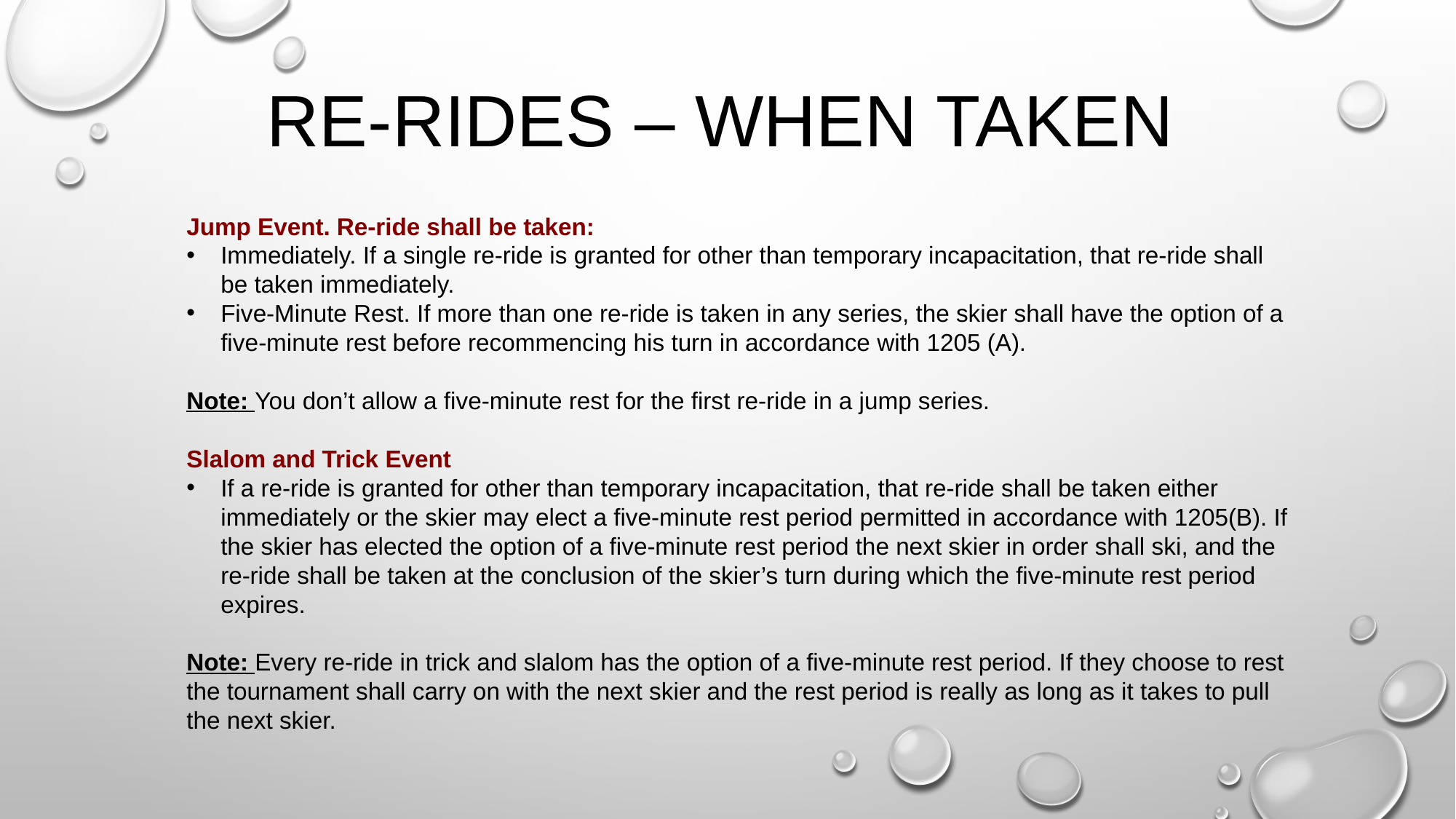

# Re-Rides – When Taken
Jump Event. Re-ride shall be taken:
Immediately. If a single re-ride is granted for other than temporary incapacitation, that re-ride shall be taken immediately.
Five-Minute Rest. If more than one re-ride is taken in any series, the skier shall have the option of a five-minute rest before recommencing his turn in accordance with 1205 (A).

Note: You don’t allow a five-minute rest for the first re-ride in a jump series.

Slalom and Trick Event
If a re-ride is granted for other than temporary incapacitation, that re-ride shall be taken either immediately or the skier may elect a five-minute rest period permitted in accordance with 1205(B). If the skier has elected the option of a five-minute rest period the next skier in order shall ski, and the re-ride shall be taken at the conclusion of the skier’s turn during which the five-minute rest period expires.

Note: Every re-ride in trick and slalom has the option of a five-minute rest period. If they choose to rest the tournament shall carry on with the next skier and the rest period is really as long as it takes to pull the next skier.